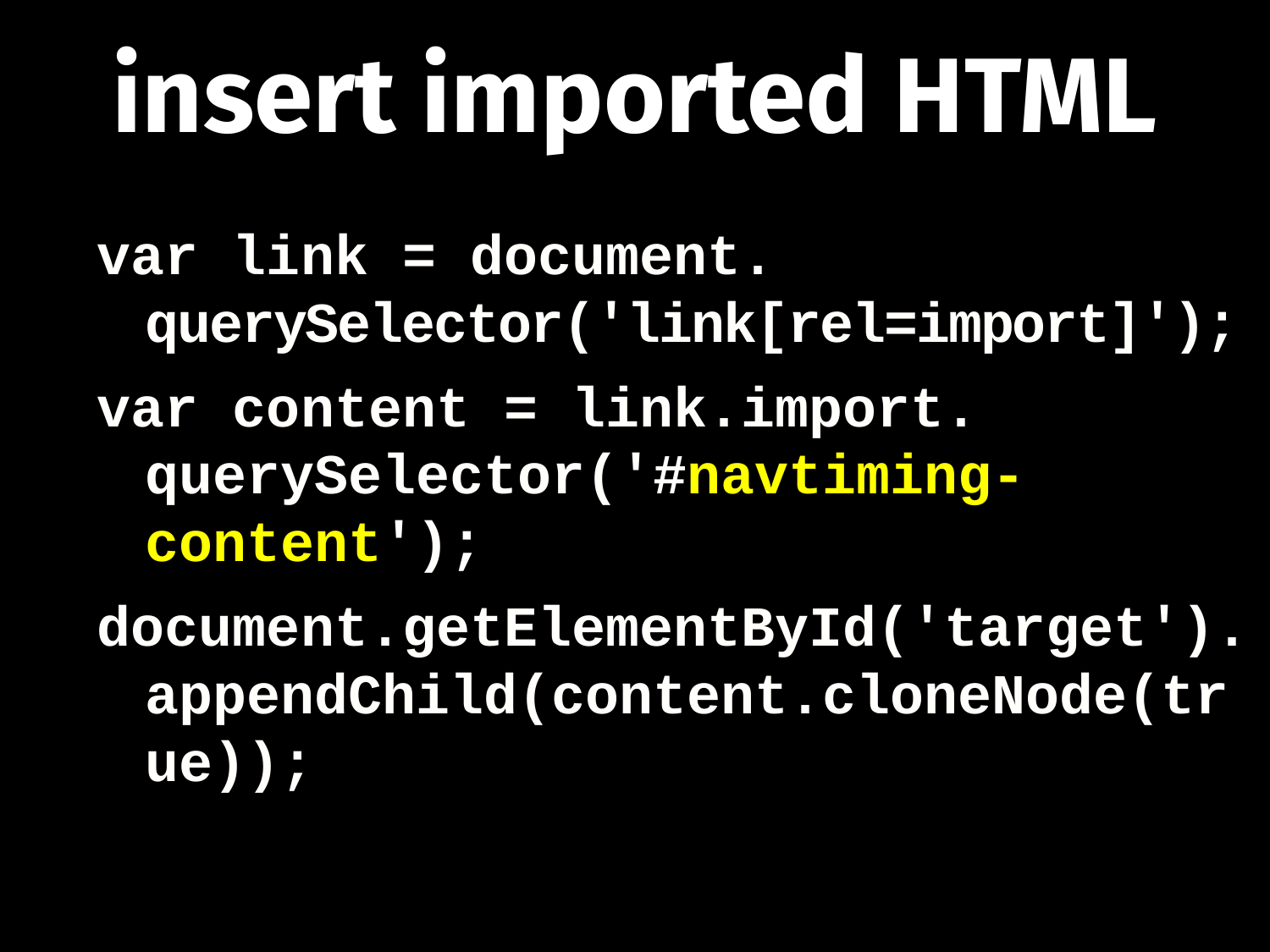

# insert imported HTML
var link = document. querySelector('link[rel=import]');
var content = link.import. querySelector('#navtiming-content');
document.getElementById('target'). appendChild(content.cloneNode(true));